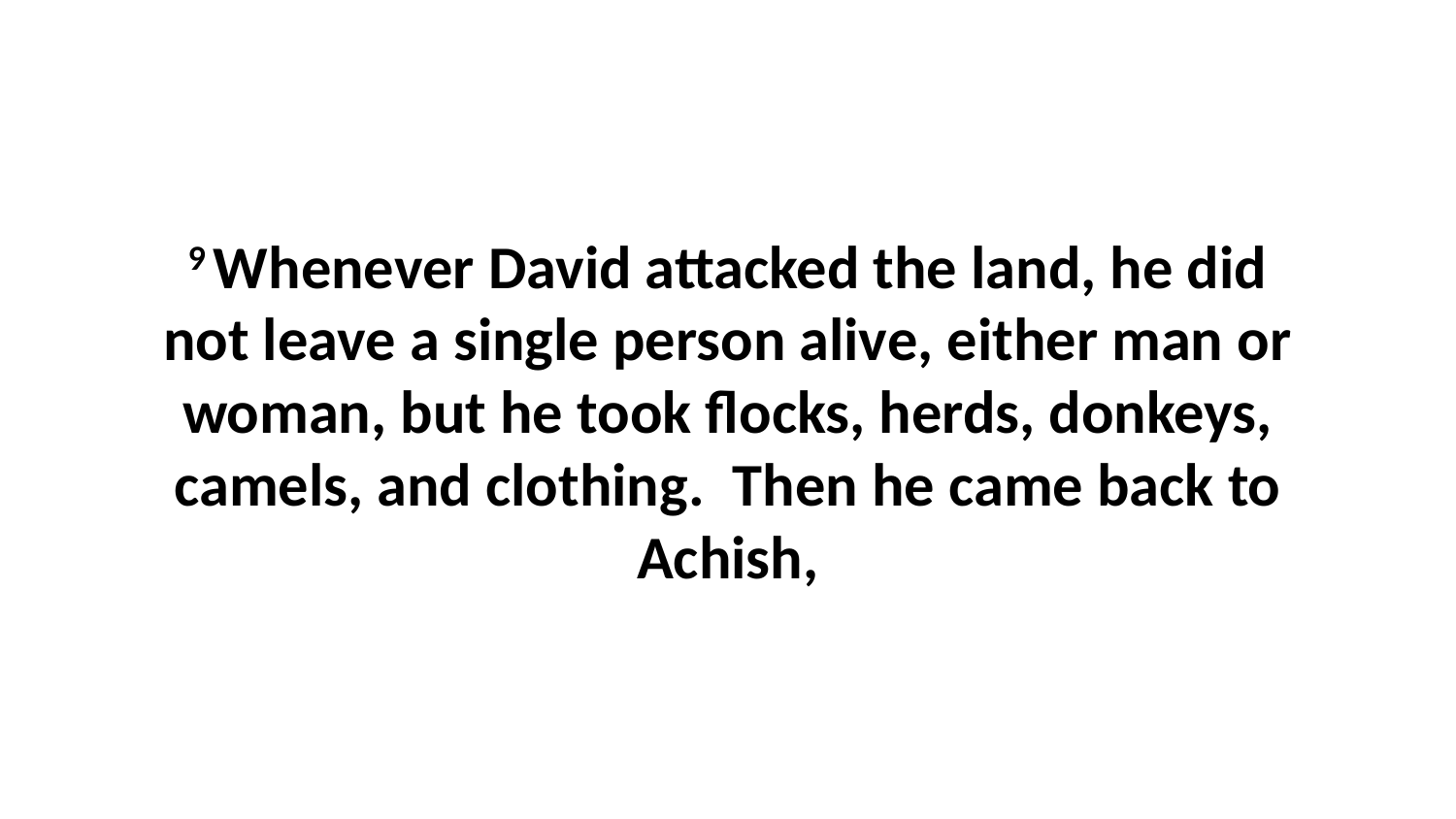

9 Whenever David attacked the land, he did not leave a single person alive, either man or woman, but he took flocks, herds, donkeys, camels, and clothing.  Then he came back to Achish,